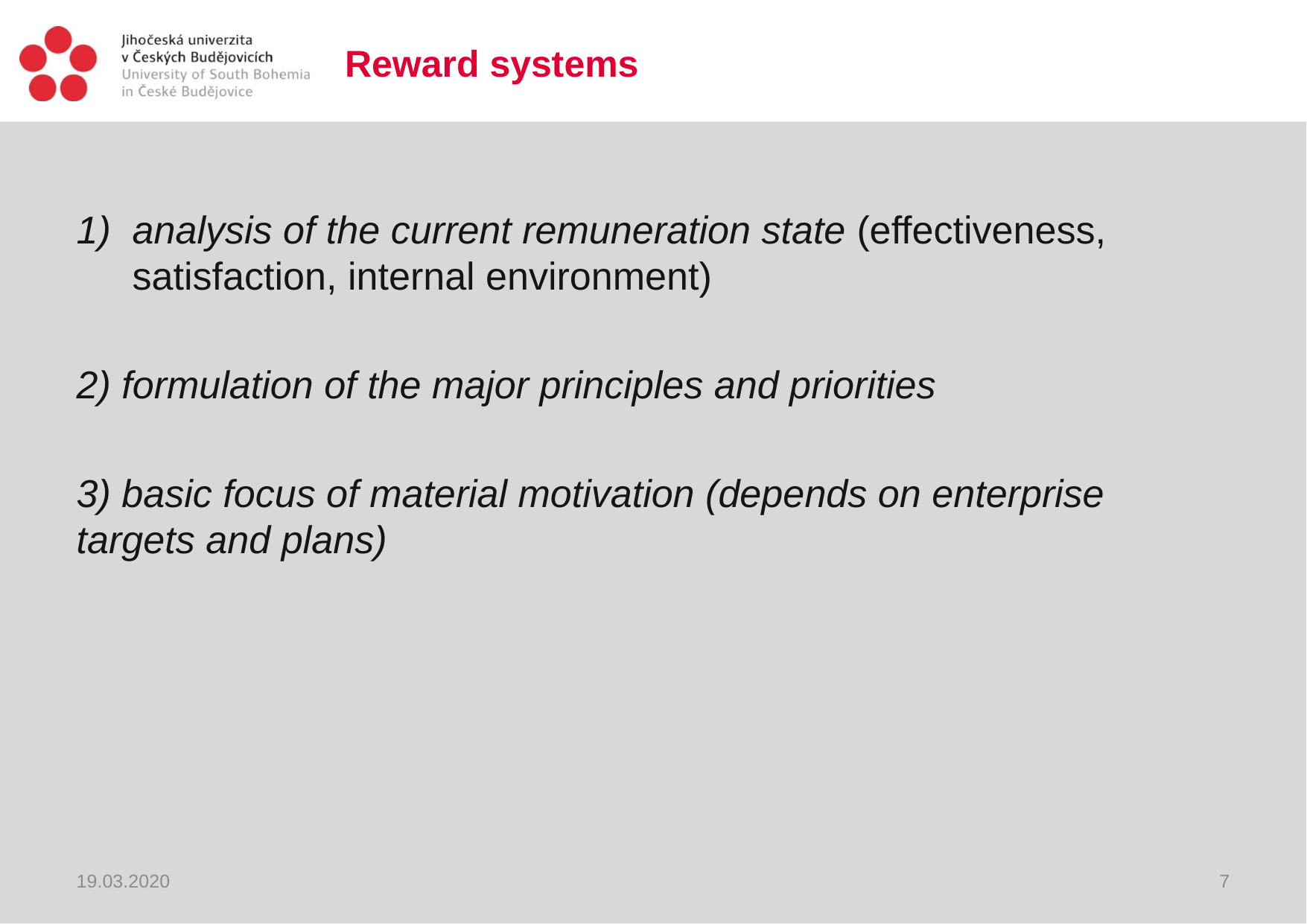

# Reward systems

analysis of the current remuneration state (effectiveness, satisfaction, internal environment)

2) formulation of the major principles and priorities

3) basic focus of material motivation (depends on enterprise targets and plans)
19.03.2020
7